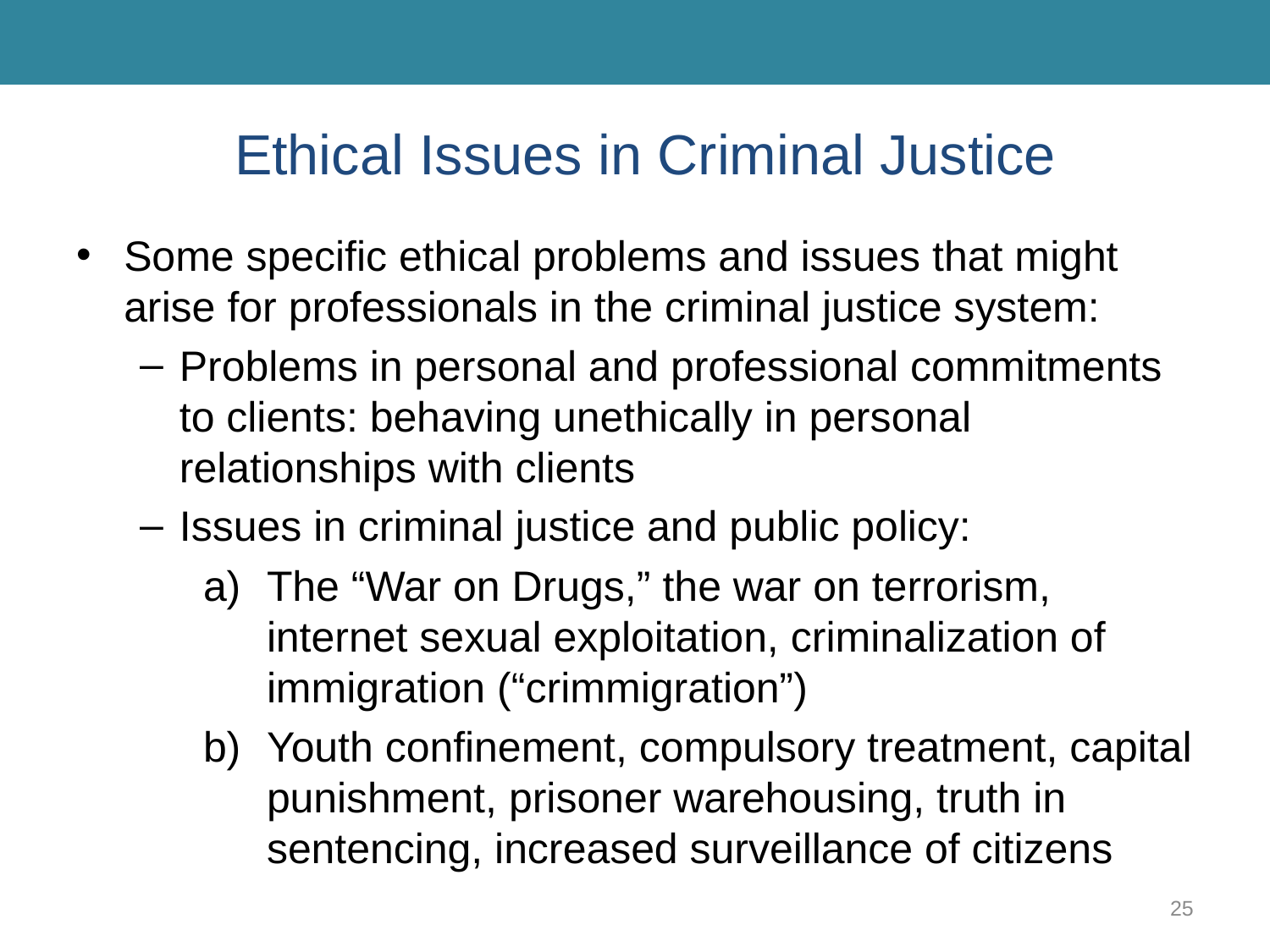

# Ethical Issues in Criminal Justice
Some specific ethical problems and issues that might arise for professionals in the criminal justice system:
Problems in personal and professional commitments to clients: behaving unethically in personal relationships with clients
Issues in criminal justice and public policy:
The “War on Drugs,” the war on terrorism, internet sexual exploitation, criminalization of immigration (“crimmigration”)
Youth confinement, compulsory treatment, capital punishment, prisoner warehousing, truth in sentencing, increased surveillance of citizens
25